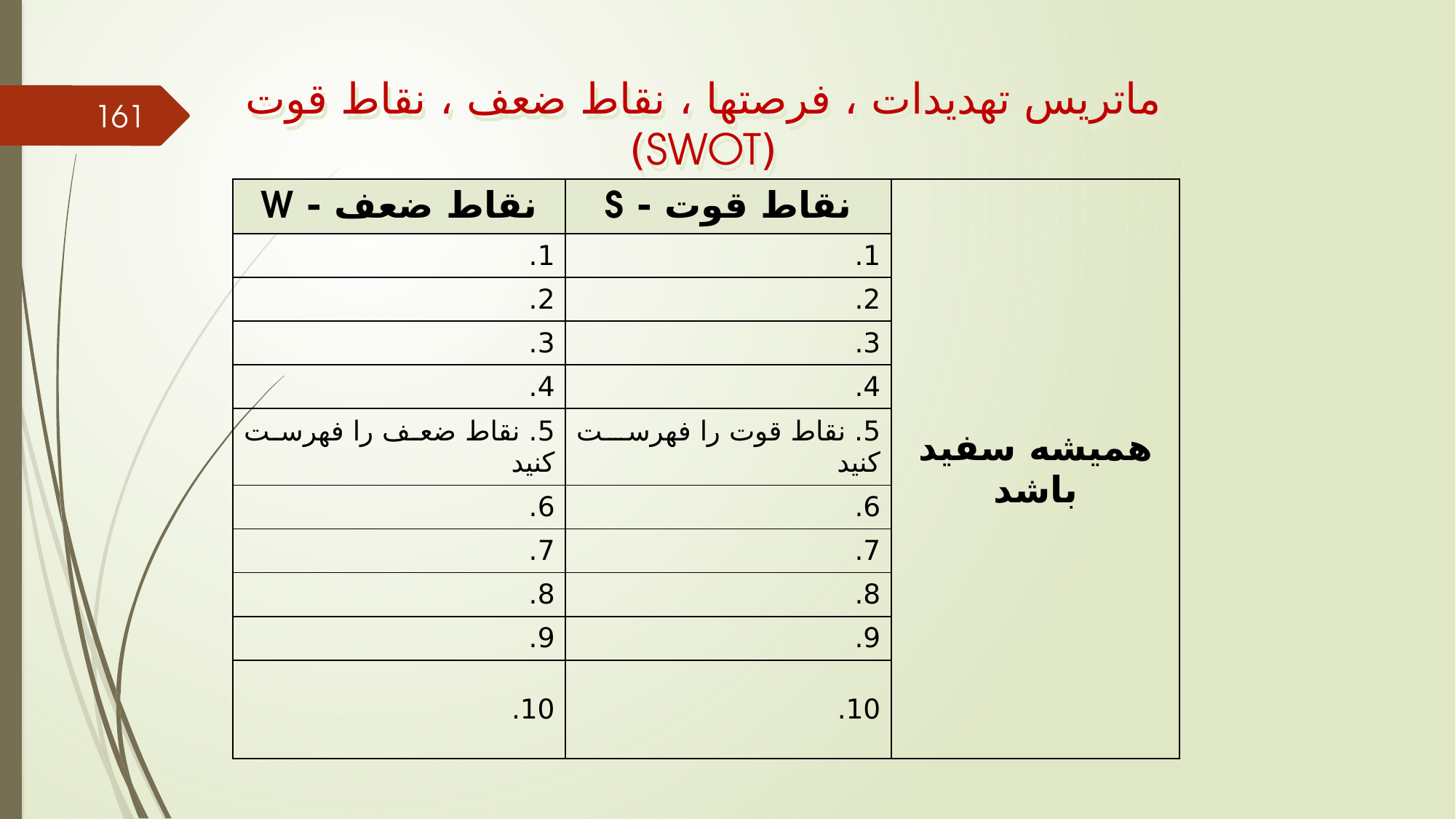

ماتريس تهديدات ، فرصتها ، نقاط ضعف ، نقاط قوت (SWOT)
161
| نقاط ضعف - W | نقاط قوت - S | هميشه سفيد باشد |
| --- | --- | --- |
| 1. | 1. |  |
| 2. | 2. |  |
| 3. | 3. |  |
| 4. | 4. |  |
| 5. نقاط ضعف را فهرست كنيد | 5. نقاط قوت را فهرست كنيد |  |
| 6. | 6. |  |
| 7. | 7. |  |
| 8. | 8. |  |
| 9. | 9. |  |
| 10. | 10. |  |